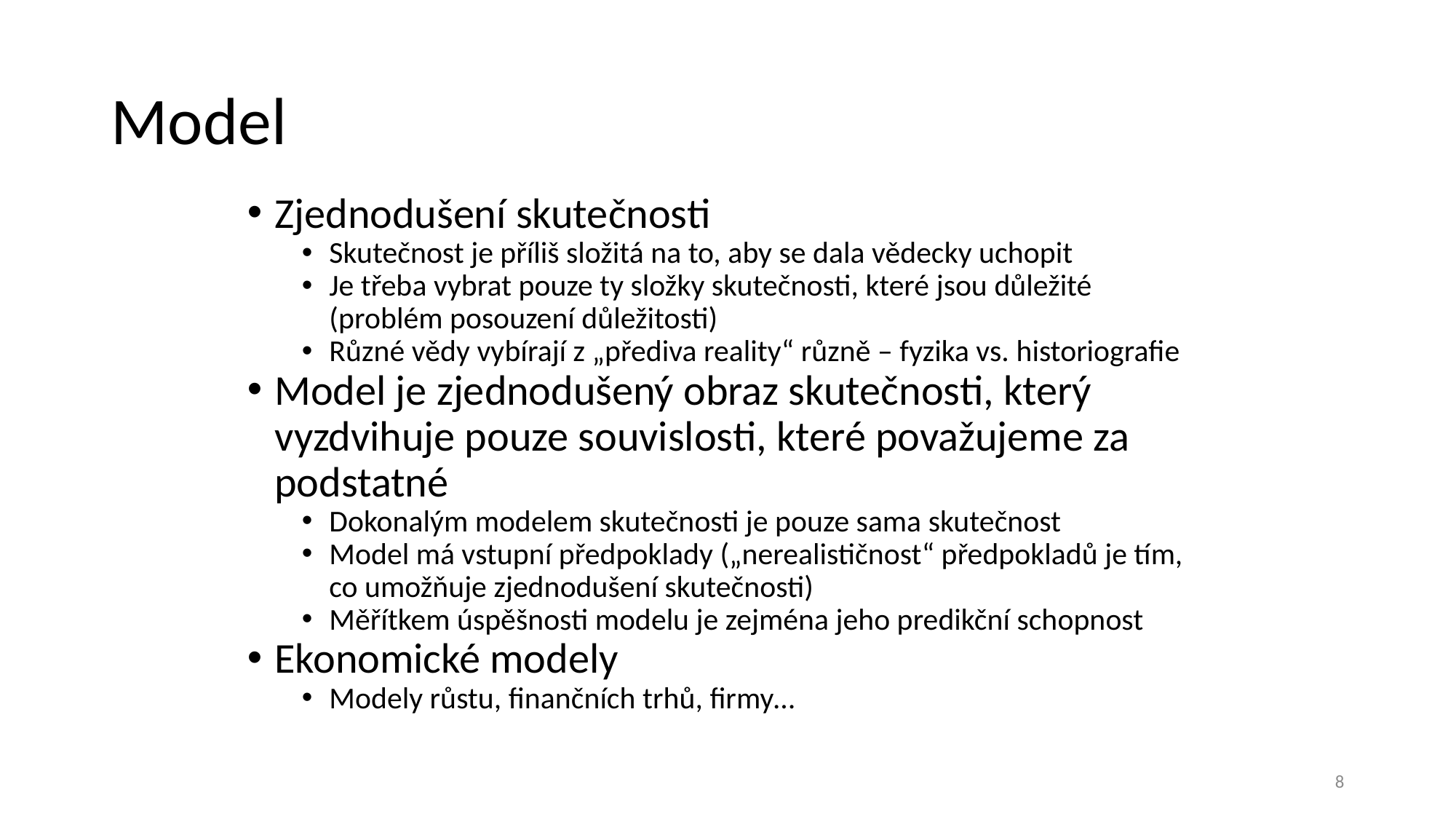

# Model
Zjednodušení skutečnosti
Skutečnost je příliš složitá na to, aby se dala vědecky uchopit
Je třeba vybrat pouze ty složky skutečnosti, které jsou důležité (problém posouzení důležitosti)
Různé vědy vybírají z „přediva reality“ různě – fyzika vs. historiografie
Model je zjednodušený obraz skutečnosti, který vyzdvihuje pouze souvislosti, které považujeme za podstatné
Dokonalým modelem skutečnosti je pouze sama skutečnost
Model má vstupní předpoklady („nerealističnost“ předpokladů je tím, co umožňuje zjednodušení skutečnosti)
Měřítkem úspěšnosti modelu je zejména jeho predikční schopnost
Ekonomické modely
Modely růstu, finančních trhů, firmy…
8